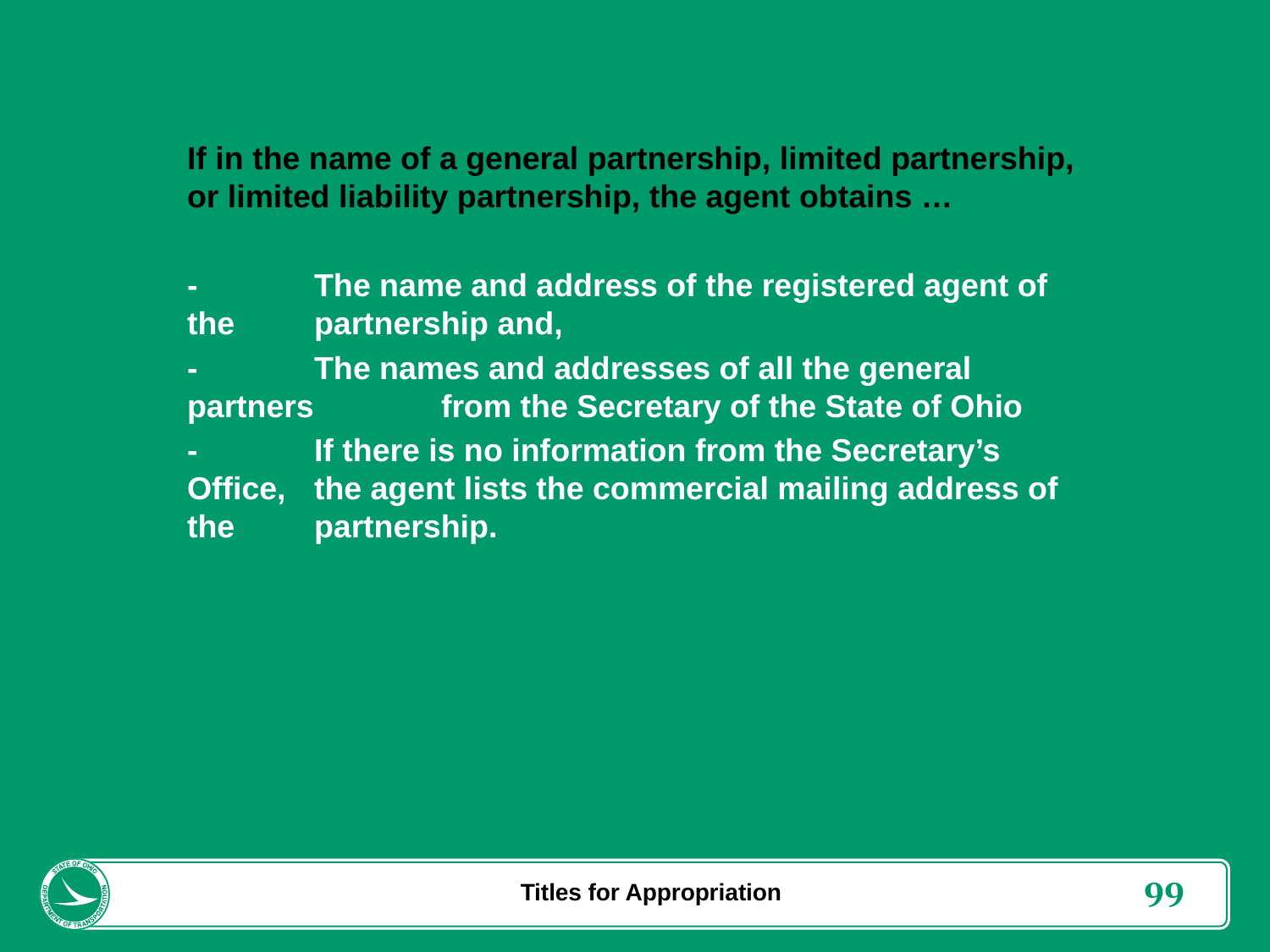

If in the name of a general partnership, limited partnership, or limited liability partnership, the agent obtains …

-	The name and address of the registered agent of the 	partnership and,
-	The names and addresses of all the general partners 	from the Secretary of the State of Ohio
-	If there is no information from the Secretary’s Office, 	the agent lists the commercial mailing address of the 	partnership.

Titles for Appropriation